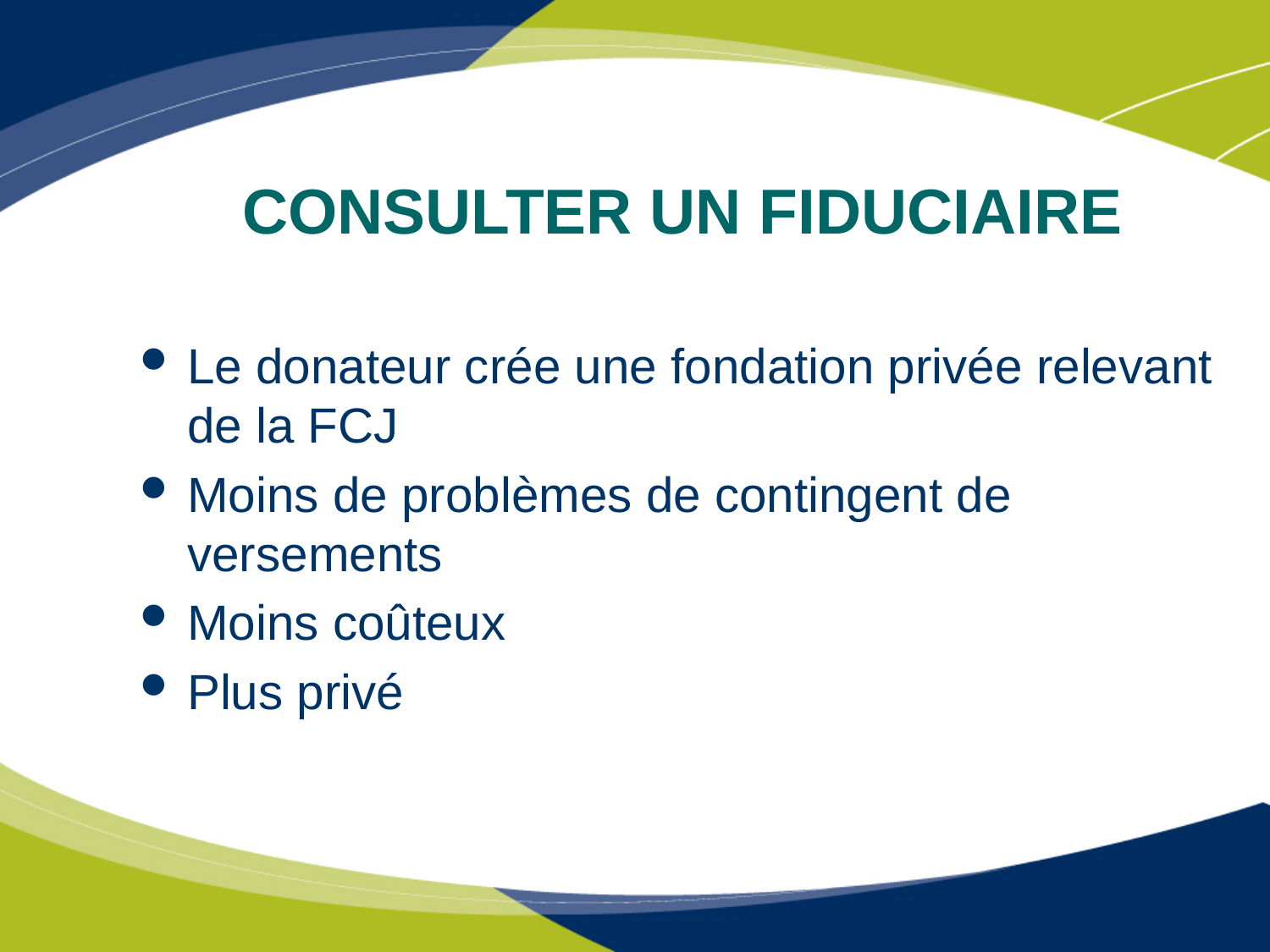

# CONSULTER UN FIDUCIAIRE
Le donateur crée une fondation privée relevant de la FCJ
Moins de problèmes de contingent de versements
Moins coûteux
Plus privé